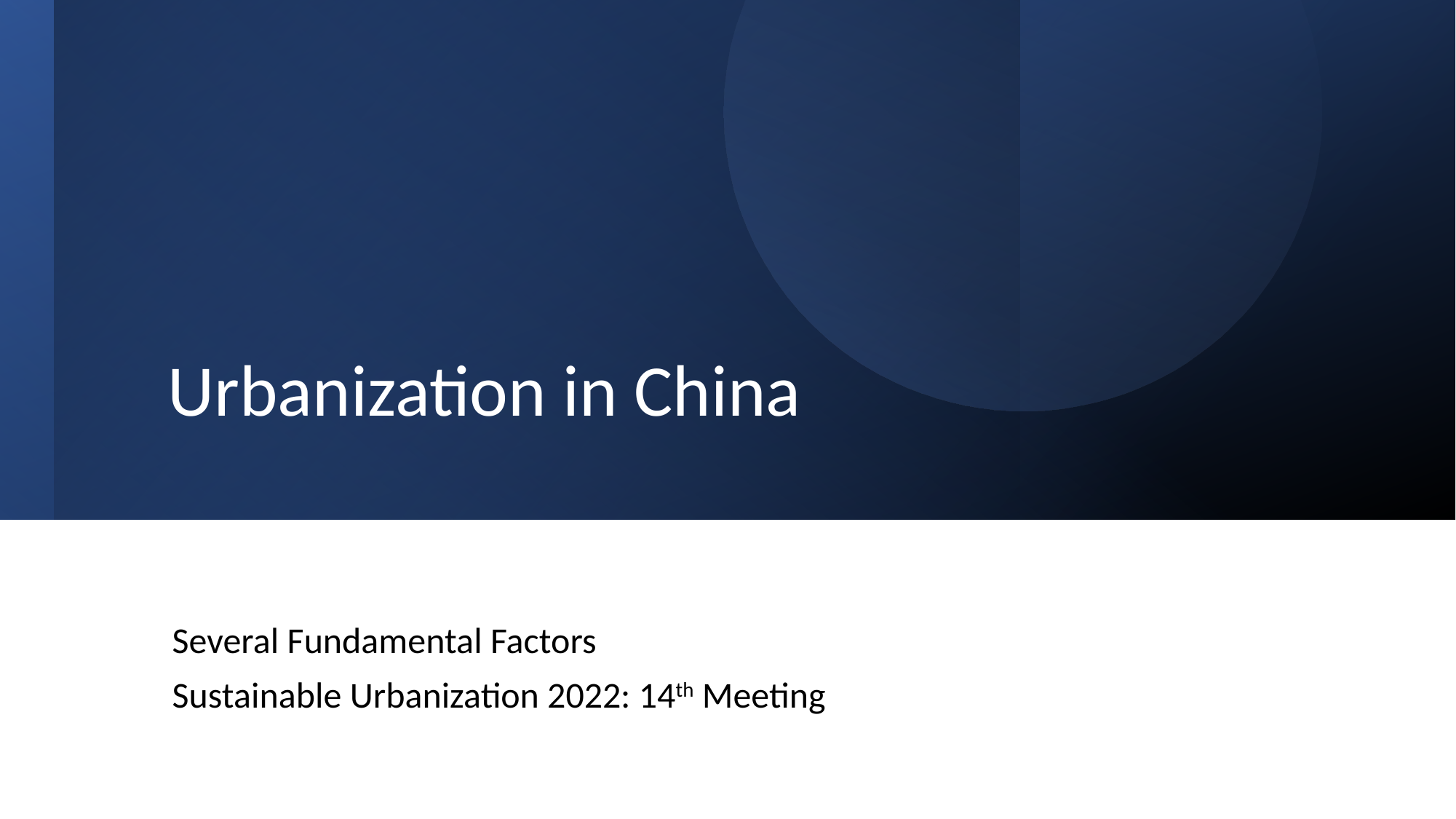

# Urbanization in China
Several Fundamental Factors
Sustainable Urbanization 2022: 14th Meeting